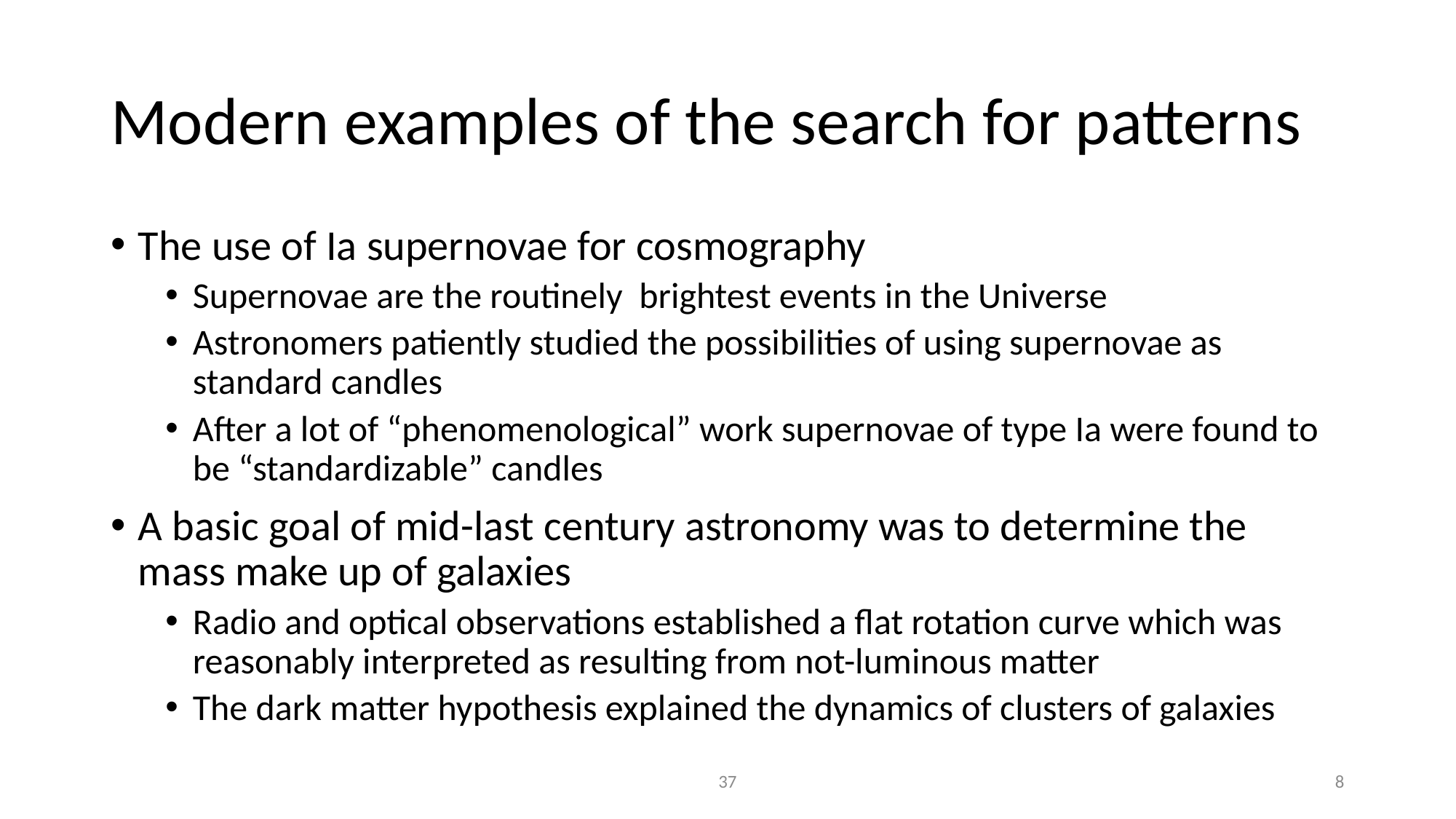

# Modern examples of the search for patterns
The use of Ia supernovae for cosmography
Supernovae are the routinely  brightest events in the Universe
Astronomers patiently studied the possibilities of using supernovae as standard candles
After a lot of “phenomenological” work supernovae of type Ia were found to be “standardizable” candles
A basic goal of mid-last century astronomy was to determine the mass make up of galaxies
Radio and optical observations established a flat rotation curve which was reasonably interpreted as resulting from not-luminous matter
The dark matter hypothesis explained the dynamics of clusters of galaxies
37
8